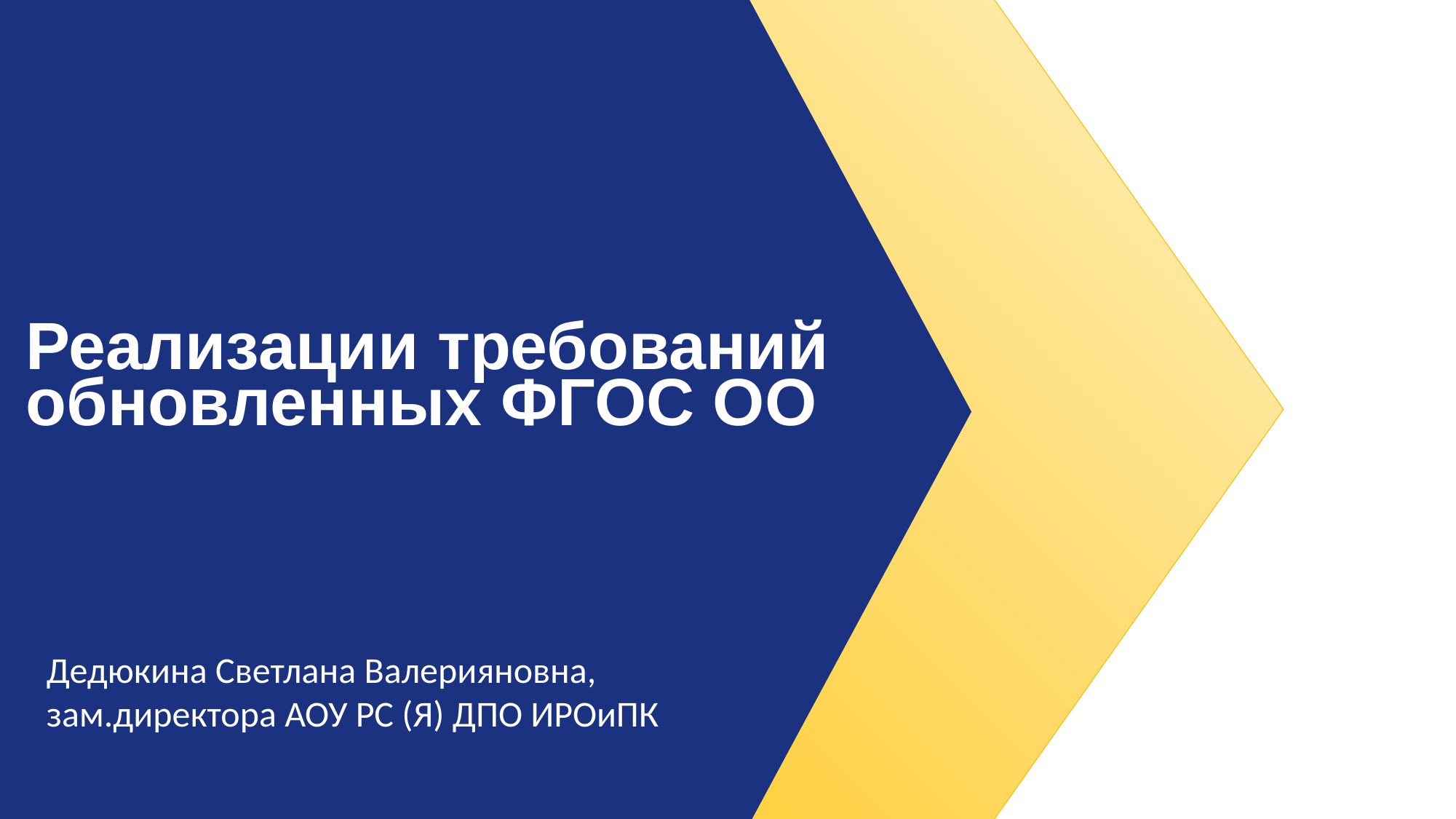

Реализации требований обновленных ФГОС ОО
Дедюкина Светлана Валерияновна, зам.директора АОУ РС (Я) ДПО ИРОиПК